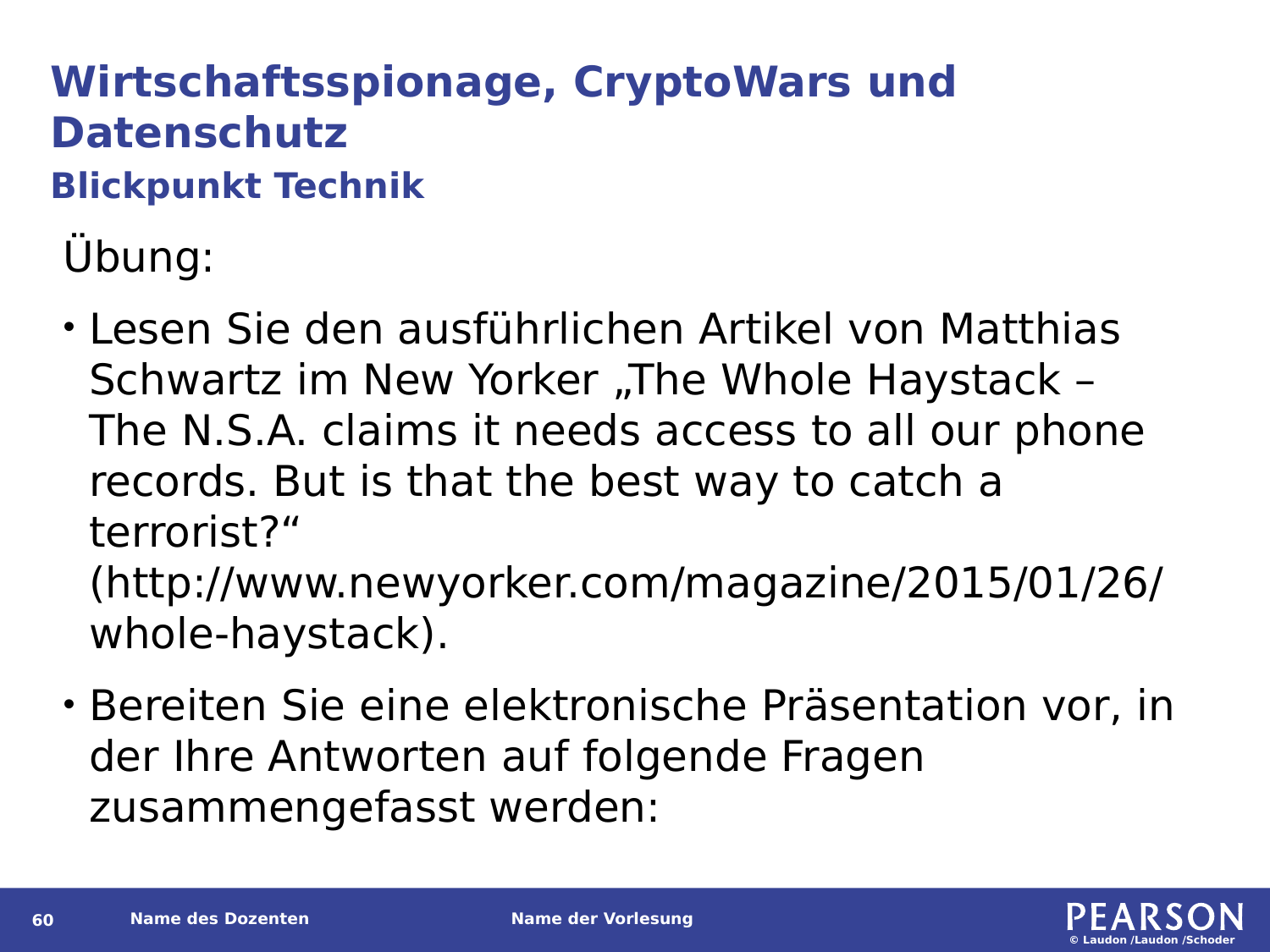

# Wirtschaftsspionage, CryptoWars und Datenschutz
Blickpunkt Technik
Übung:
Lesen Sie den ausführlichen Artikel von Matthias Schwartz im New Yorker „The Whole Haystack – The N.S.A. claims it needs access to all our phone records. But is that the best way to catch a terrorist?“ (http://www.newyorker.com/magazine/2015/01/26/whole-haystack).
Bereiten Sie eine elektronische Präsentation vor, in der Ihre Antworten auf folgende Fragen zusammengefasst werden:
60